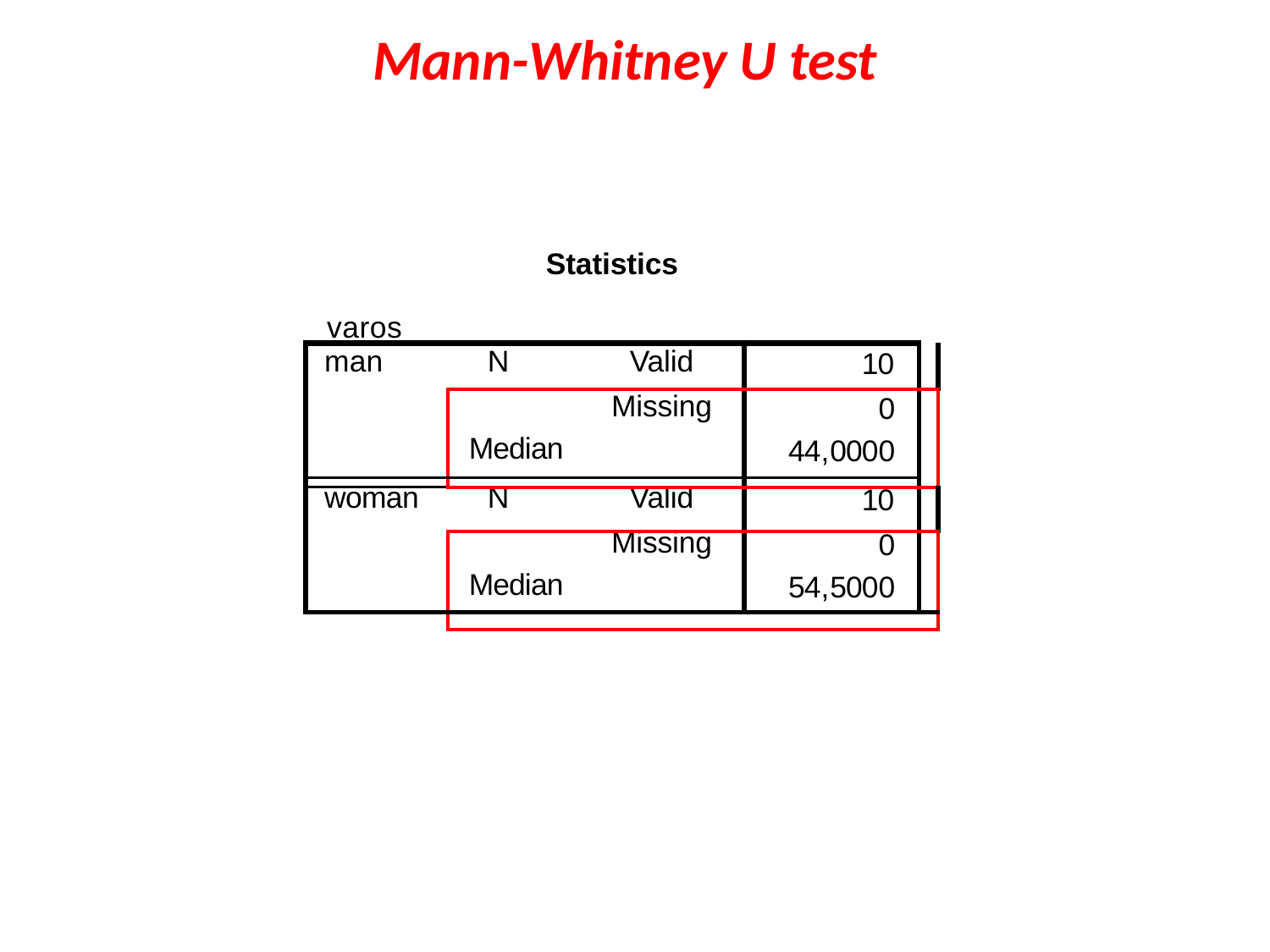

# Mann-Whitney U test
Statistics
varos
| man N Valid |  | 10 |  |
| --- | --- | --- | --- |
|  | Missing Median | 0 44,0000 |  |
|  |  |  |  |
| woman N Valid |  | 10 |  |
|  | Missing Median | 0 54,5000 |  |
|  |  |  |  |